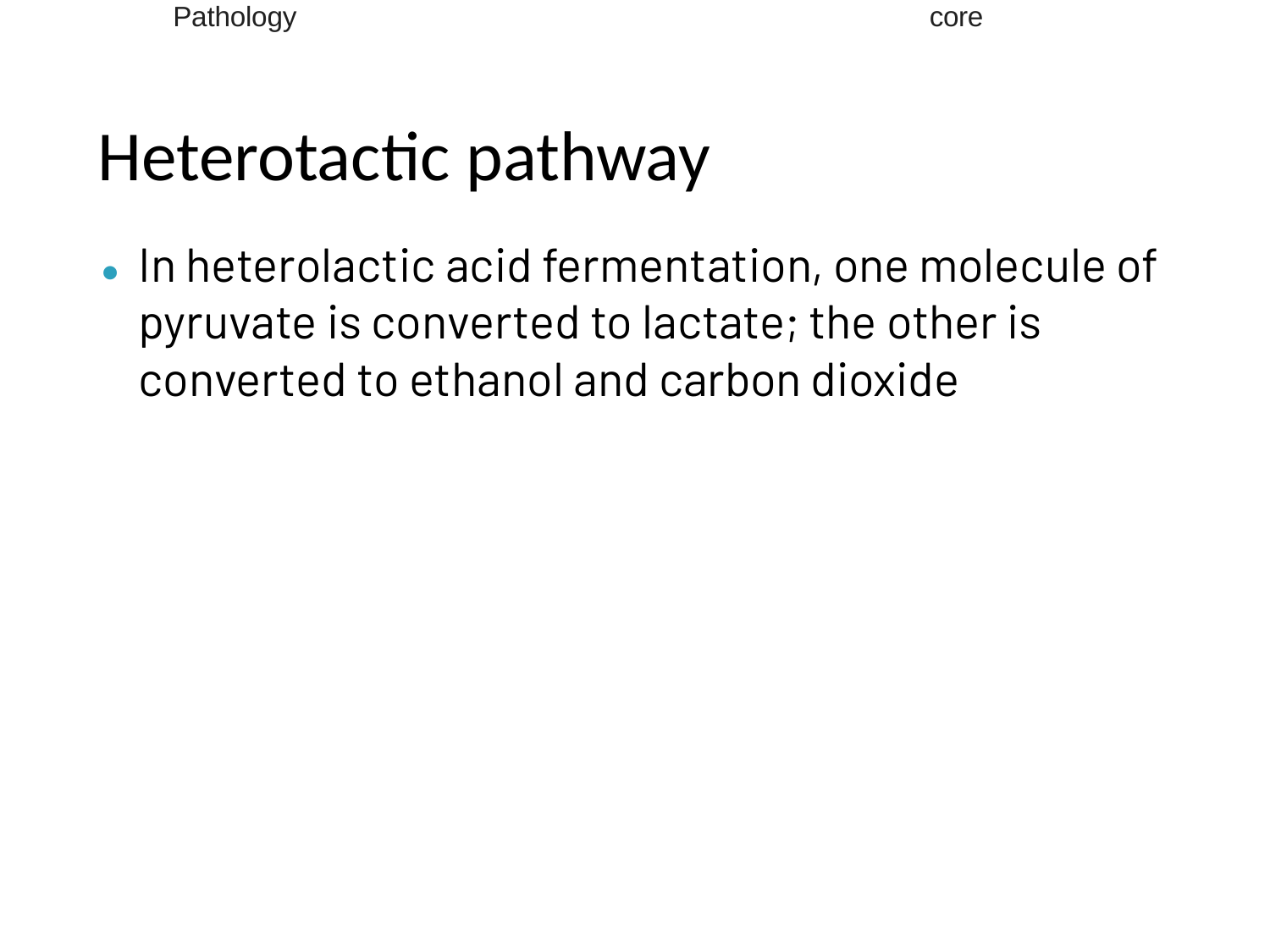

Pathology
core
Heterotactic pathway
# ⦁	In heterolactic acid fermentation, one molecule of pyruvate is converted to lactate; the other is converted to ethanol and carbon dioxide